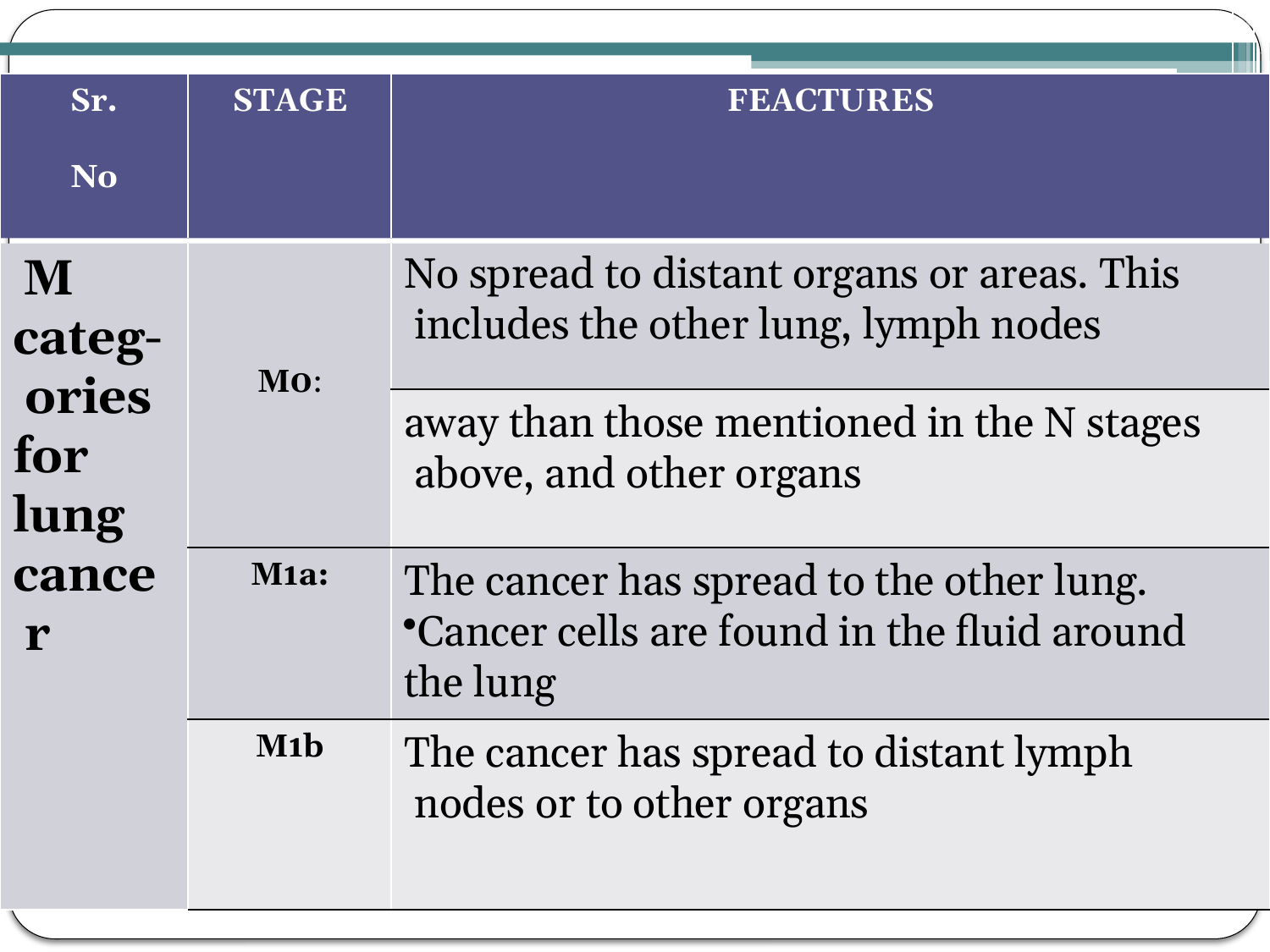

Sr.  No
STAGE
FEACTURES

M
categ-  ories  for  lung  cance  r
No spread to distant organs or areas. This  includes the other lung, lymph nodes
M0:

away than those mentioned in the N stages  above, and other organs

The cancer has spread to the other lung.
Cancer cells are found in the fluid around  the lung
M1a:

The cancer has spread to distant lymph  nodes or to other organs
M1b